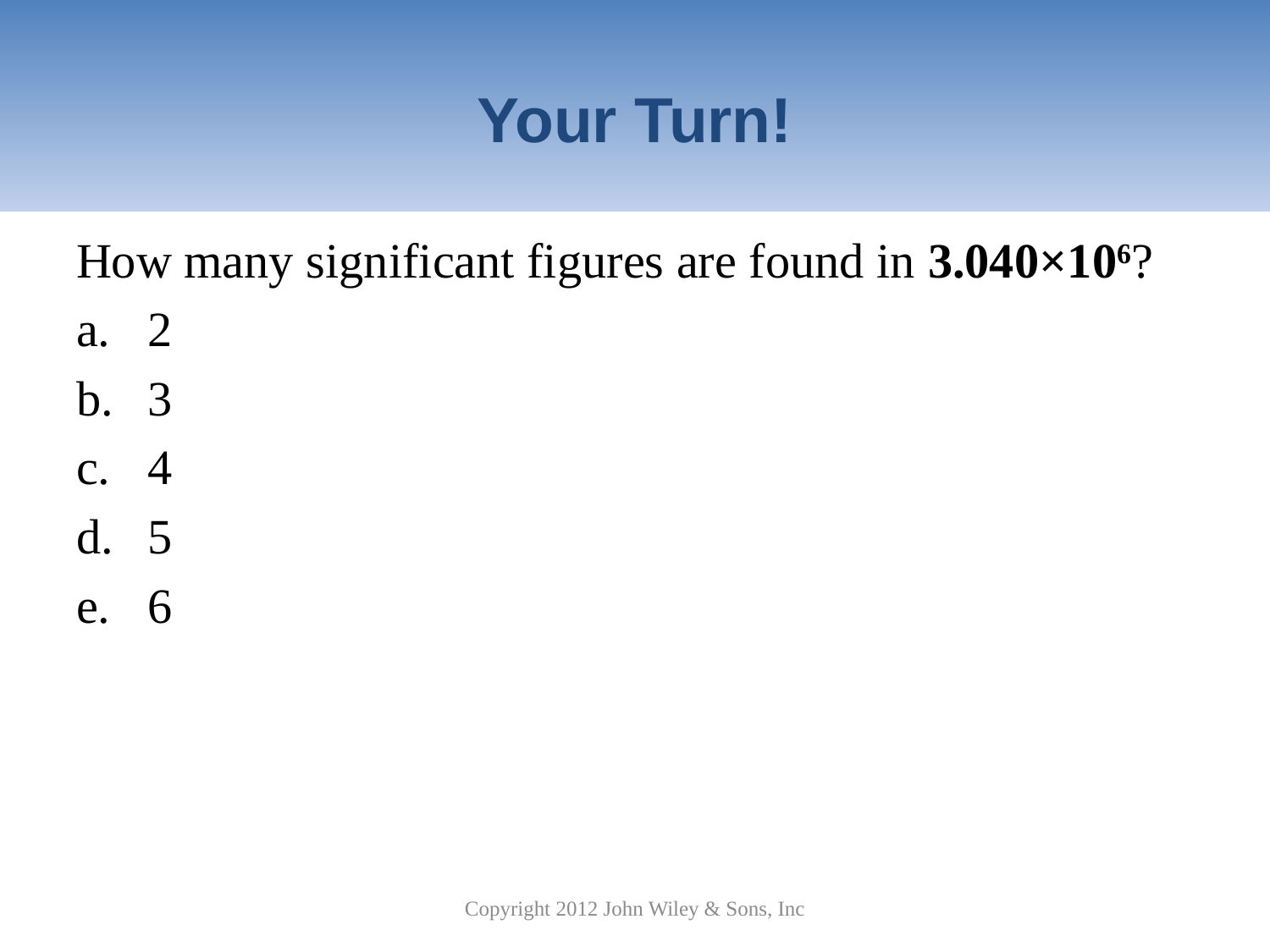

# Your Turn!
How many significant figures are found in 3.040×106?
2
3
4
5
6
Copyright 2012 John Wiley & Sons, Inc